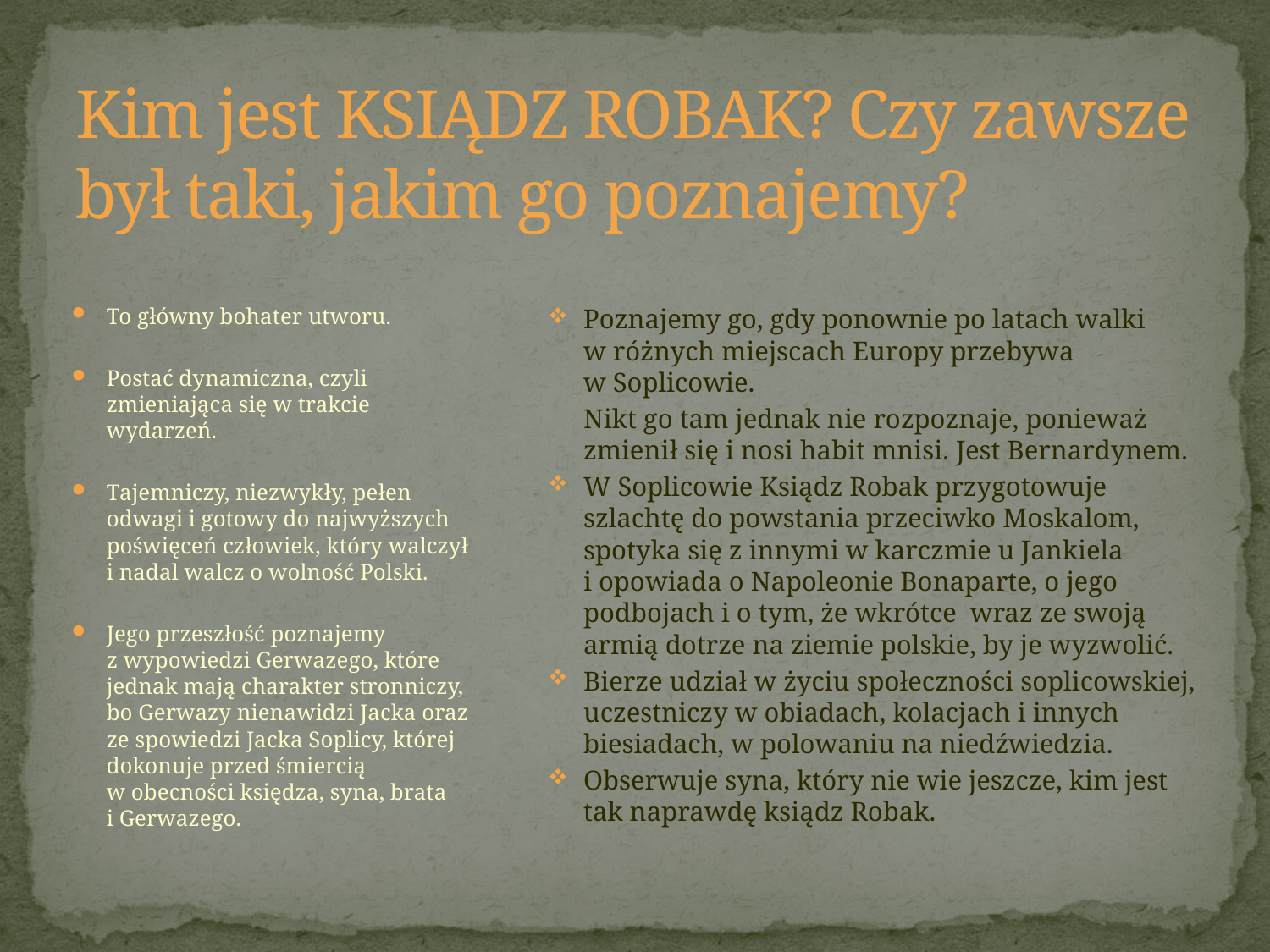

# Kim jest KSIĄDZ ROBAK? Czy zawsze był taki, jakim go poznajemy?

To główny bohater utworu.

Postać dynamiczna, czyli zmieniająca się w trakcie wydarzeń.

Tajemniczy, niezwykły, pełen odwagi i gotowy do najwyższych poświęceń człowiek, który walczył i nadal walcz o wolność Polski.

Jego przeszłość poznajemy
z wypowiedzi Gerwazego, które jednak mają charakter stronniczy, bo Gerwazy nienawidzi Jacka oraz ze spowiedzi Jacka Soplicy, której dokonuje przed śmiercią
w obecności księdza, syna, brata
i Gerwazego.

Poznajemy go, gdy ponownie po latach walki
w różnych miejscach Europy przebywa
w Soplicowie.
	Nikt go tam jednak nie rozpoznaje, ponieważ zmienił się i nosi habit mnisi. Jest Bernardynem.
W Soplicowie Ksiądz Robak przygotowuje szlachtę do powstania przeciwko Moskalom, spotyka się z innymi w karczmie u Jankiela
i opowiada o Napoleonie Bonaparte, o jego podbojach i o tym, że wkrótce  wraz ze swoją armią dotrze na ziemie polskie, by je wyzwolić.
Bierze udział w życiu społeczności soplicowskiej, uczestniczy w obiadach, kolacjach i innych biesiadach, w polowaniu na niedźwiedzia.
Obserwuje syna, który nie wie jeszcze, kim jest tak naprawdę ksiądz Robak.